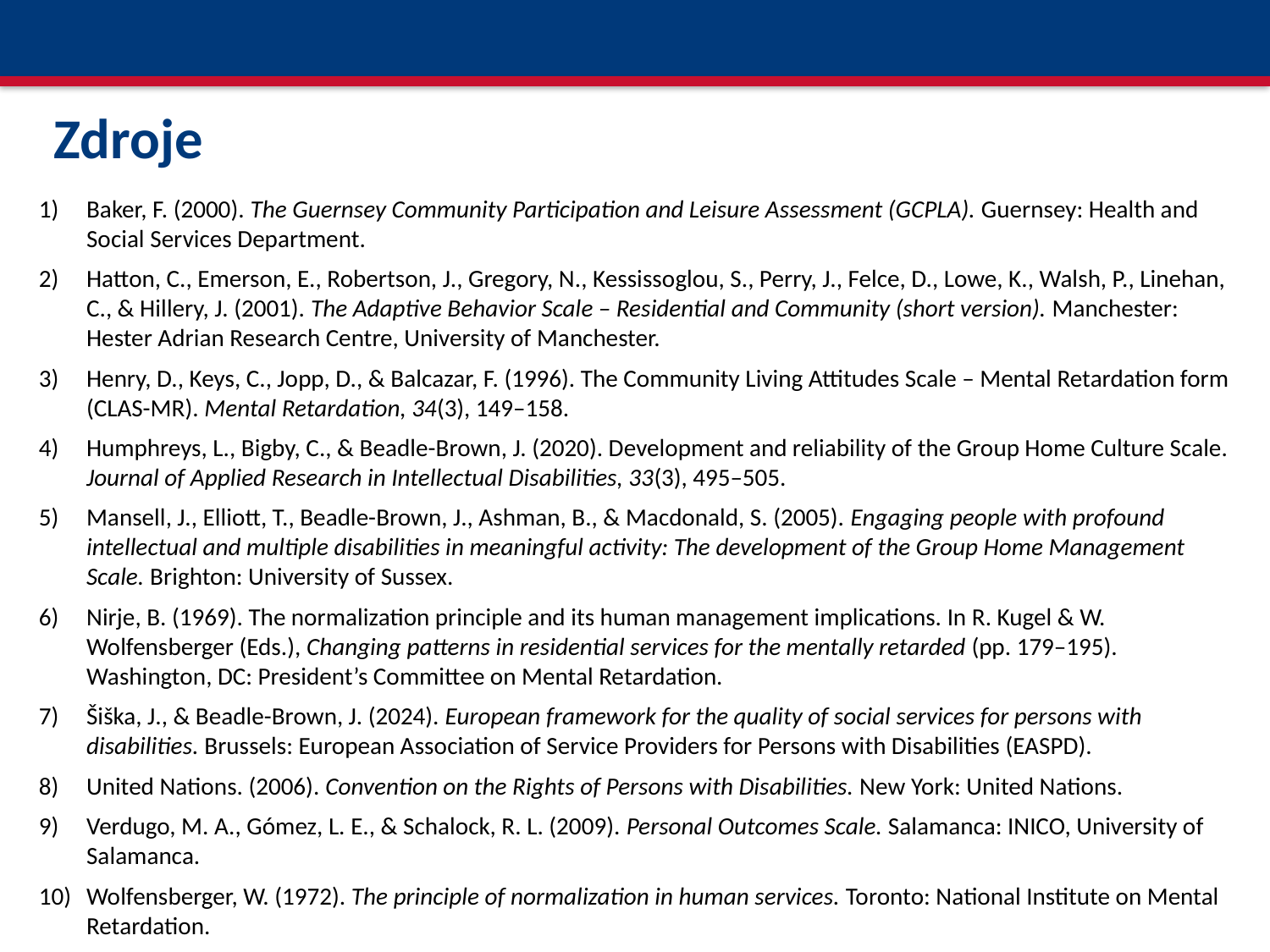

Zdroje
Baker, F. (2000). The Guernsey Community Participation and Leisure Assessment (GCPLA). Guernsey: Health and Social Services Department.
Hatton, C., Emerson, E., Robertson, J., Gregory, N., Kessissoglou, S., Perry, J., Felce, D., Lowe, K., Walsh, P., Linehan, C., & Hillery, J. (2001). The Adaptive Behavior Scale – Residential and Community (short version). Manchester: Hester Adrian Research Centre, University of Manchester.
Henry, D., Keys, C., Jopp, D., & Balcazar, F. (1996). The Community Living Attitudes Scale – Mental Retardation form (CLAS-MR). Mental Retardation, 34(3), 149–158.
Humphreys, L., Bigby, C., & Beadle-Brown, J. (2020). Development and reliability of the Group Home Culture Scale. Journal of Applied Research in Intellectual Disabilities, 33(3), 495–505.
Mansell, J., Elliott, T., Beadle-Brown, J., Ashman, B., & Macdonald, S. (2005). Engaging people with profound intellectual and multiple disabilities in meaningful activity: The development of the Group Home Management Scale. Brighton: University of Sussex.
Nirje, B. (1969). The normalization principle and its human management implications. In R. Kugel & W. Wolfensberger (Eds.), Changing patterns in residential services for the mentally retarded (pp. 179–195). Washington, DC: President’s Committee on Mental Retardation.
Šiška, J., & Beadle-Brown, J. (2024). European framework for the quality of social services for persons with disabilities. Brussels: European Association of Service Providers for Persons with Disabilities (EASPD).
United Nations. (2006). Convention on the Rights of Persons with Disabilities. New York: United Nations.
Verdugo, M. A., Gómez, L. E., & Schalock, R. L. (2009). Personal Outcomes Scale. Salamanca: INICO, University of Salamanca.
Wolfensberger, W. (1972). The principle of normalization in human services. Toronto: National Institute on Mental Retardation.